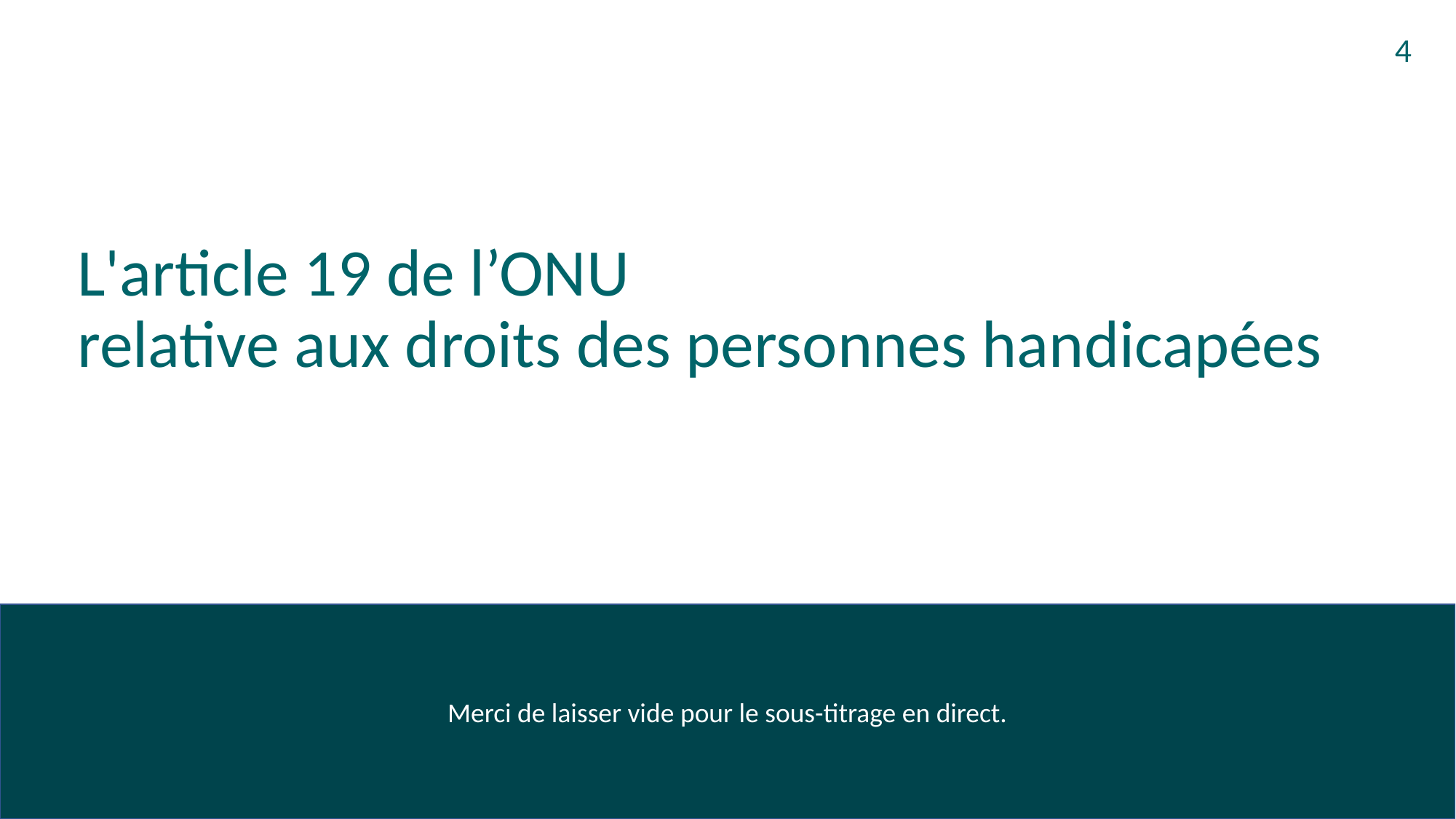

# L'article 19 de l’ONU relative aux droits des personnes handicapées
4